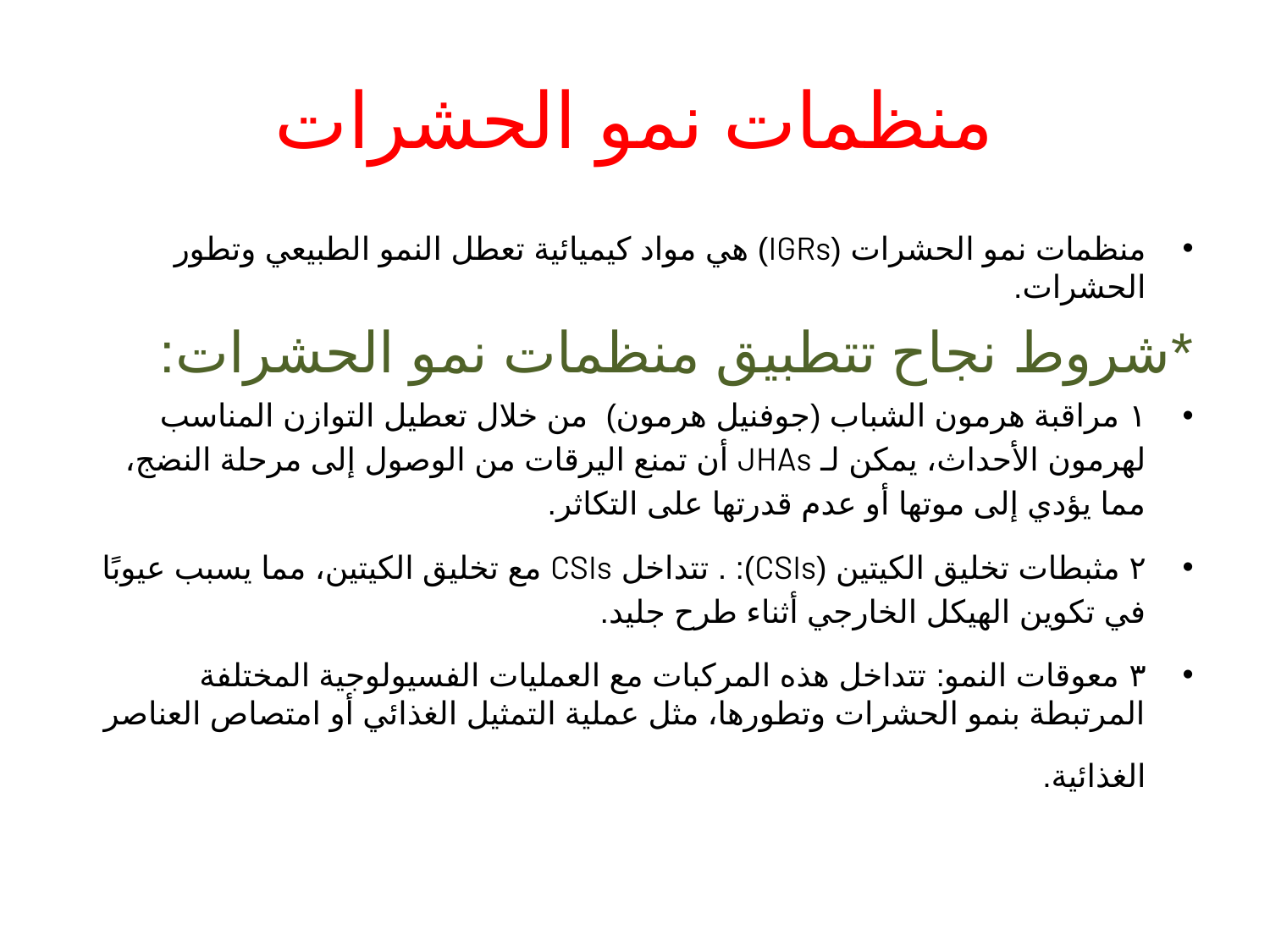

# منظمات نمو الحشرات
منظمات نمو الحشرات (IGRs) هي مواد كيميائية تعطل النمو الطبيعي وتطور الحشرات.
*شروط نجاح تتطبيق منظمات نمو الحشرات:
١ مراقبة هرمون الشباب (جوفنيل هرمون)  من خلال تعطيل التوازن المناسب لهرمون الأحداث، يمكن لـ JHAs أن تمنع اليرقات من الوصول إلى مرحلة النضج، مما يؤدي إلى موتها أو عدم قدرتها على التكاثر.
٢ مثبطات تخليق الكيتين (CSIs): . تتداخل CSIs مع تخليق الكيتين، مما يسبب عيوبًا في تكوين الهيكل الخارجي أثناء طرح جليد.
٣ معوقات النمو: تتداخل هذه المركبات مع العمليات الفسيولوجية المختلفة المرتبطة بنمو الحشرات وتطورها، مثل عملية التمثيل الغذائي أو امتصاص العناصر الغذائية.